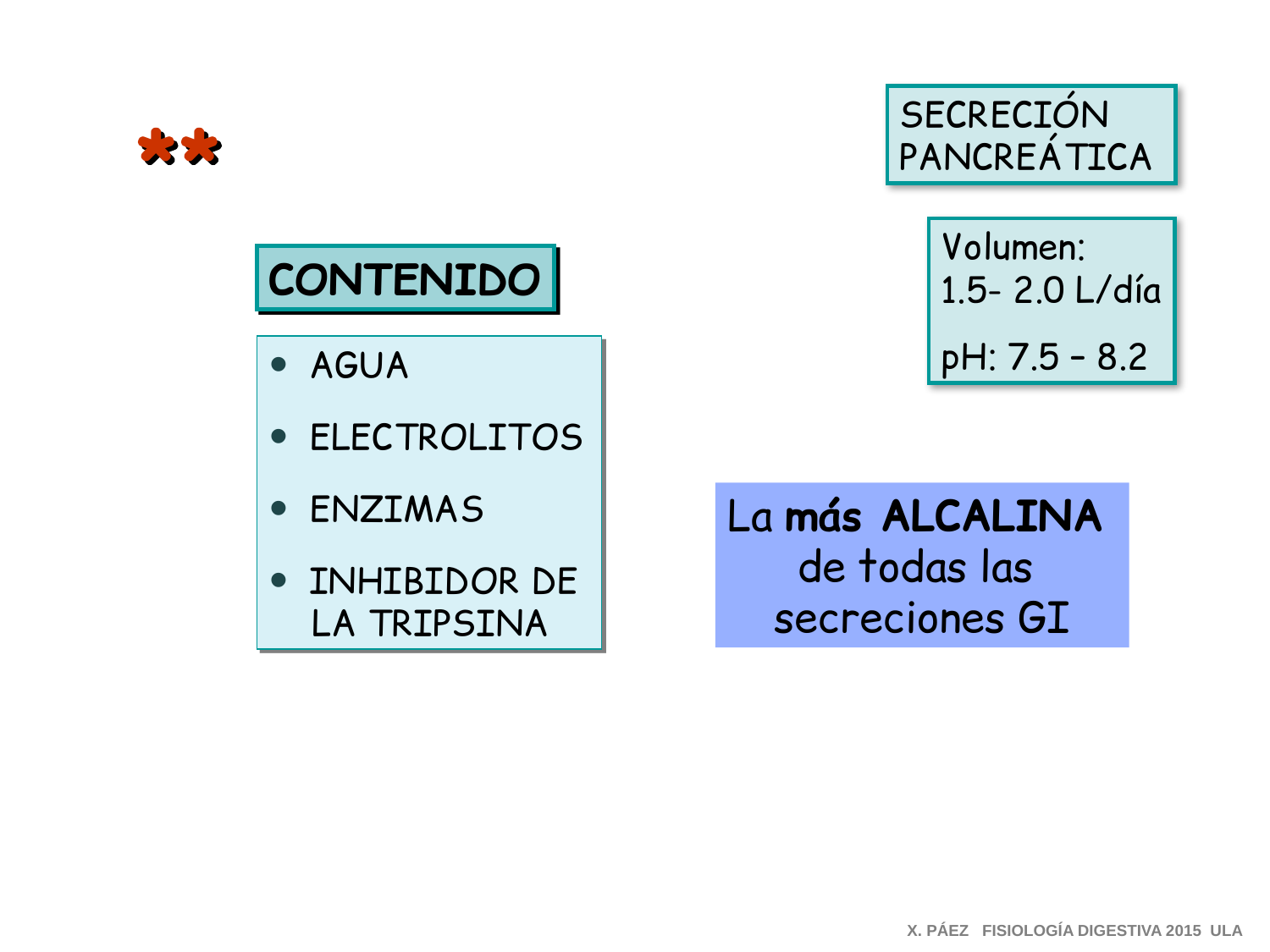

SECRECIÓN
PANCREÁTICA
*
*
Volumen:
1.5- 2.0 L/día

pH: 7.5 – 8.2
CONTENIDO
AGUA

ELECTROLITOS

ENZIMAS

INHIBIDOR DE
    LA TRIPSINA
La más ALCALINA
de todas las
secreciones GI
X. PÁEZ   FISIOLOGÍA DIGESTIVA 2015  ULA